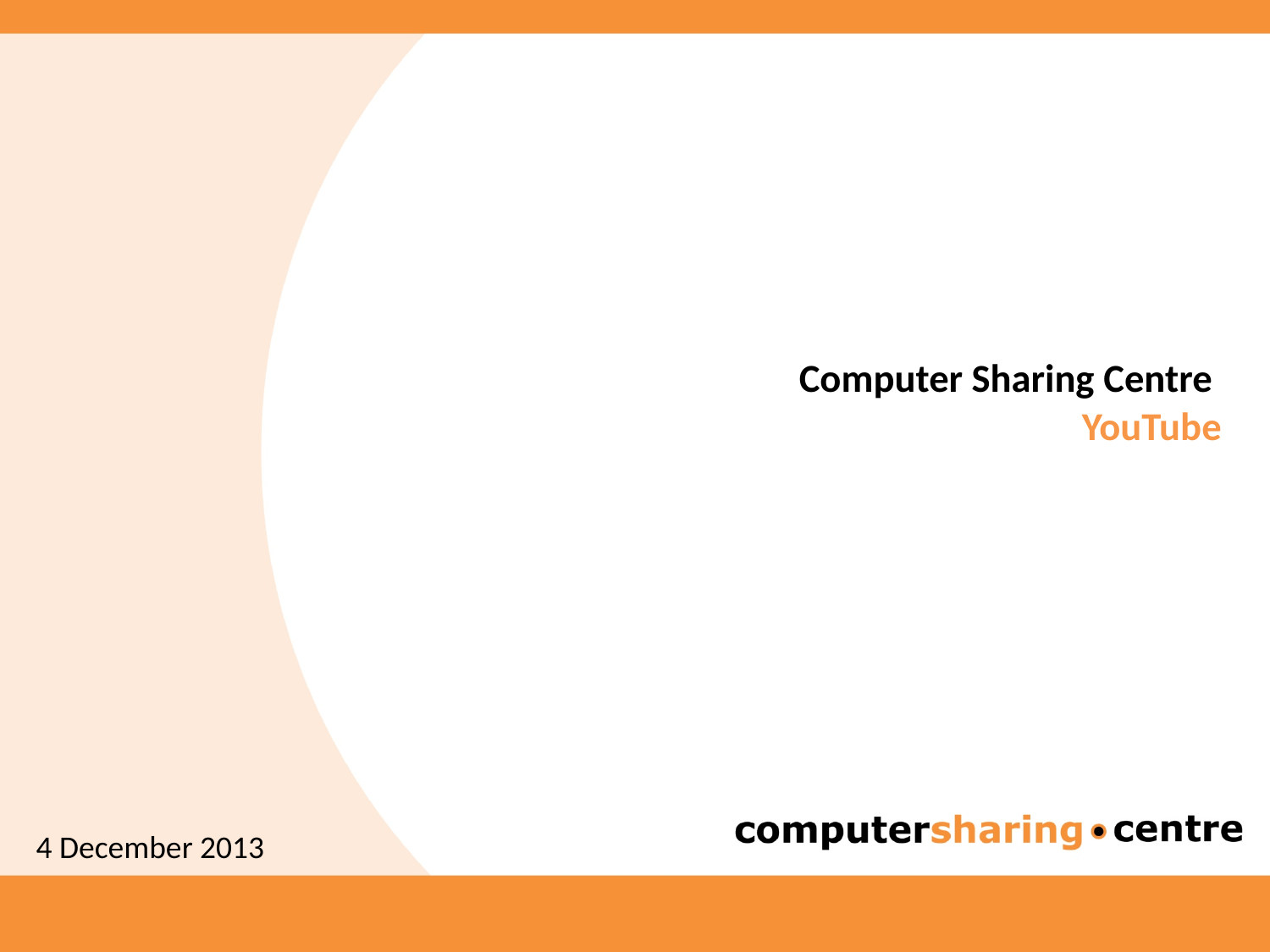

# Computer Sharing Centre YouTube
4 December 2013